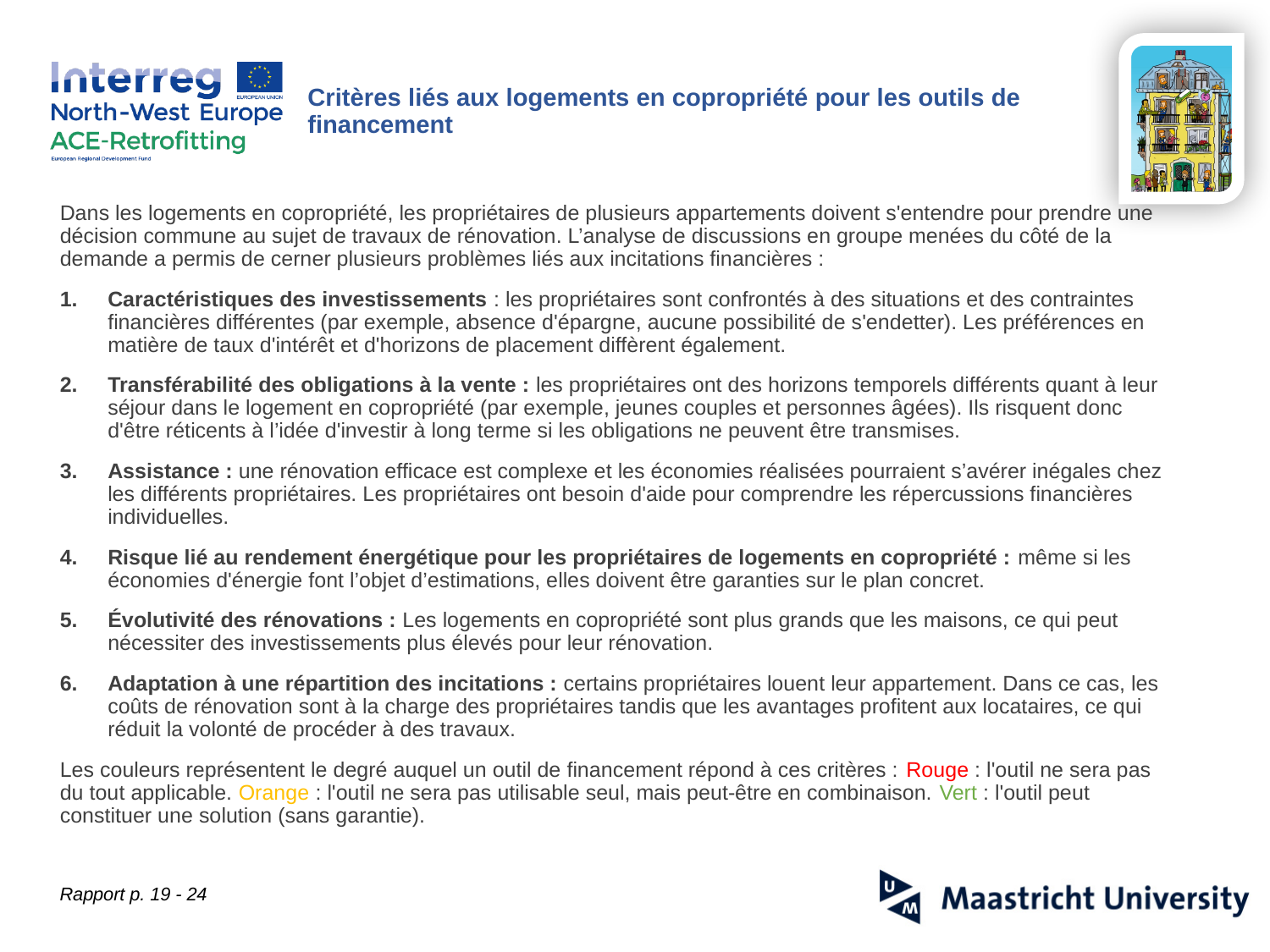

# Critères liés aux logements en copropriété pour les outils de financement
Dans les logements en copropriété, les propriétaires de plusieurs appartements doivent s'entendre pour prendre une décision commune au sujet de travaux de rénovation. L’analyse de discussions en groupe menées du côté de la demande a permis de cerner plusieurs problèmes liés aux incitations financières :
Caractéristiques des investissements : les propriétaires sont confrontés à des situations et des contraintes financières différentes (par exemple, absence d'épargne, aucune possibilité de s'endetter). Les préférences en matière de taux d'intérêt et d'horizons de placement diffèrent également.
Transférabilité des obligations à la vente : les propriétaires ont des horizons temporels différents quant à leur séjour dans le logement en copropriété (par exemple, jeunes couples et personnes âgées). Ils risquent donc d'être réticents à l’idée d'investir à long terme si les obligations ne peuvent être transmises.
Assistance : une rénovation efficace est complexe et les économies réalisées pourraient s’avérer inégales chez les différents propriétaires. Les propriétaires ont besoin d'aide pour comprendre les répercussions financières individuelles.
Risque lié au rendement énergétique pour les propriétaires de logements en copropriété : même si les économies d'énergie font l’objet d’estimations, elles doivent être garanties sur le plan concret.
Évolutivité des rénovations : Les logements en copropriété sont plus grands que les maisons, ce qui peut nécessiter des investissements plus élevés pour leur rénovation.
Adaptation à une répartition des incitations : certains propriétaires louent leur appartement. Dans ce cas, les coûts de rénovation sont à la charge des propriétaires tandis que les avantages profitent aux locataires, ce qui réduit la volonté de procéder à des travaux.
Les couleurs représentent le degré auquel un outil de financement répond à ces critères : Rouge : l'outil ne sera pas du tout applicable. Orange : l'outil ne sera pas utilisable seul, mais peut-être en combinaison. Vert : l'outil peut constituer une solution (sans garantie).
Rapport p. 19 - 24